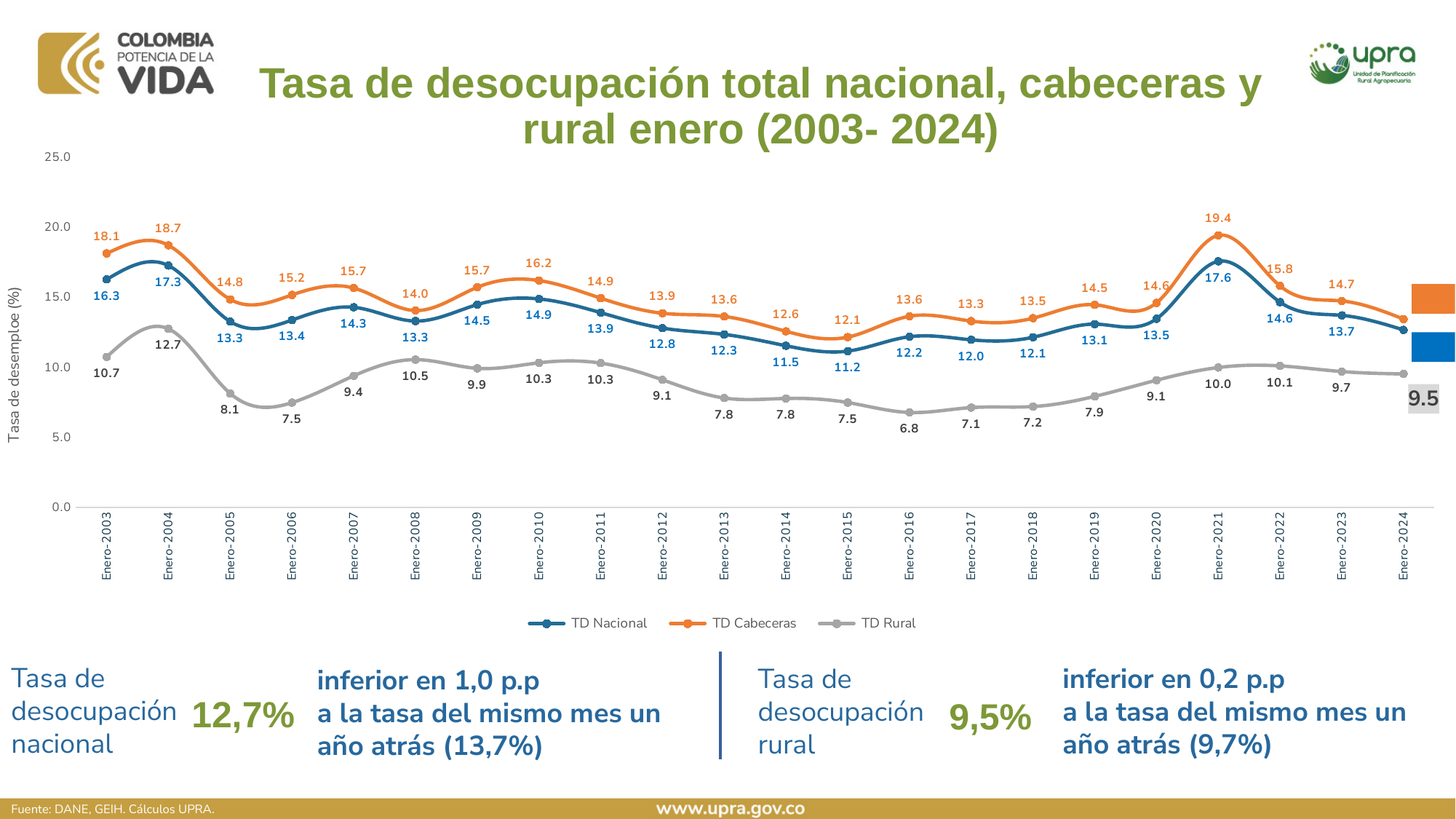

Tasa de desocupación total nacional, cabeceras y rural enero (2003- 2024)

### Chart

| Category |  TD Nacional  |  TD Cabeceras  |  TD Rural  |
|---|---|---|---|
| Enero-2003 | 16.2715 | 18.1246 | 10.738113028327977 |
| Enero-2004 | 17.2564 | 18.7074 | 12.740850121203232 |
| Enero-2005 | 13.2626 | 14.8405 | 8.127999588260282 |
| Enero-2006 | 13.3696 | 15.1627 | 7.469474211659133 |
| Enero-2007 | 14.279167506 | 15.653468926752284 | 9.387747719527356 |
| Enero-2008 | 13.297503736 | 14.049332749579724 | 10.543577189368735 |
| Enero-2009 | 14.472402367 | 15.708028499287632 | 9.921280354221603 |
| Enero-2010 | 14.8787 | 16.1912 | 10.315920545814812 |
| Enero-2011 | 13.8965 | 14.9297 | 10.293874532598526 |
| Enero-2012 | 12.7911 | 13.8542 | 9.099904380039419 |
| Enero-2013 | 12.3415 | 13.625 | 7.799694616504057 |
| Enero-2014 | 11.5324 | 12.5622 | 7.769587167382708 |
| Enero-2015 | 11.1517 | 12.1466 | 7.478571276692874 |
| Enero-2016 | 12.1784 | 13.6429 | 6.769948651470018 |
| Enero-2017 | 11.9569 | 13.2955 | 7.1177950465480215 |
| Enero-2018 | 12.1374 | 13.5022 | 7.190543911723858 |
| Enero-2019 | 13.0752 | 14.4614 | 7.920361584494377 |
| Enero-2020 | 13.4585 | 14.5958 | 9.074105646009151 |
| Enero-2021 | 17.563265669 | 19.417143923 | 9.980604427619776 |
| Enero-2022 | 14.647251143 | 15.802908362 | 10.09606572467812 |
| Enero-2023 | 13.704360068 | 14.732731829 | 9.690714911331757 |
| Enero-2024 | 12.661635826705913 | 13.442087550156398 | 9.519971575203558 |
Tasa de desocupación nacional
Tasa de desocupación
rural
inferior en 0,2 p.p
a la tasa del mismo mes un año atrás (9,7%)
inferior en 1,0 p.p
a la tasa del mismo mes un año atrás (13,7%)
12,7%
9,5%
Fuente: DANE, GEIH. Cálculos UPRA.